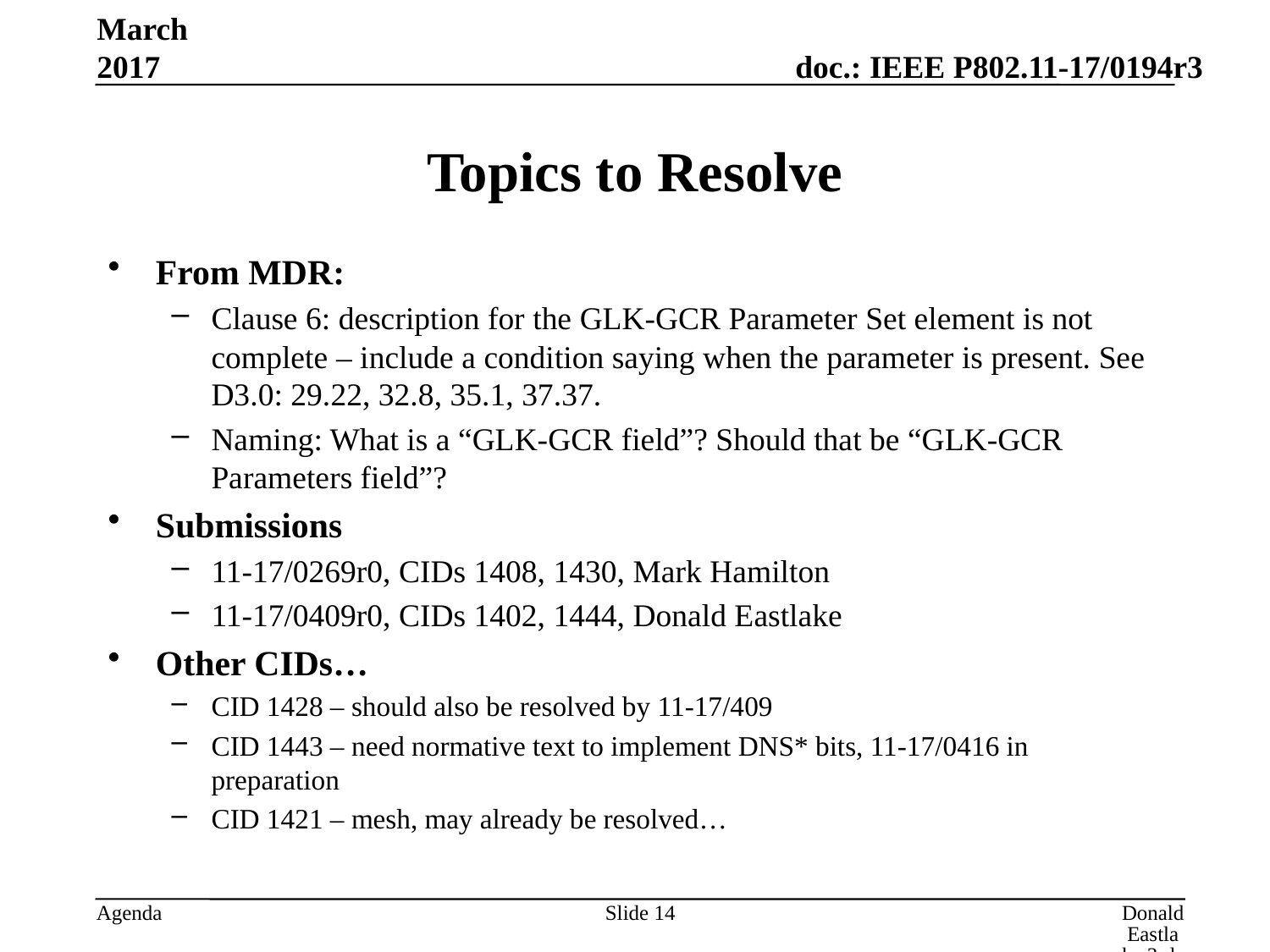

March 2017
# Topics to Resolve
From MDR:
Clause 6: description for the GLK-GCR Parameter Set element is not complete – include a condition saying when the parameter is present. See D3.0: 29.22, 32.8, 35.1, 37.37.
Naming: What is a “GLK-GCR field”? Should that be “GLK-GCR Parameters field”?
Submissions
11-17/0269r0, CIDs 1408, 1430, Mark Hamilton
11-17/0409r0, CIDs 1402, 1444, Donald Eastlake
Other CIDs…
CID 1428 – should also be resolved by 11-17/409
CID 1443 – need normative text to implement DNS* bits, 11-17/0416 in preparation
CID 1421 – mesh, may already be resolved…

Slide 14
Donald Eastlake 3rd, Huawei Technologies